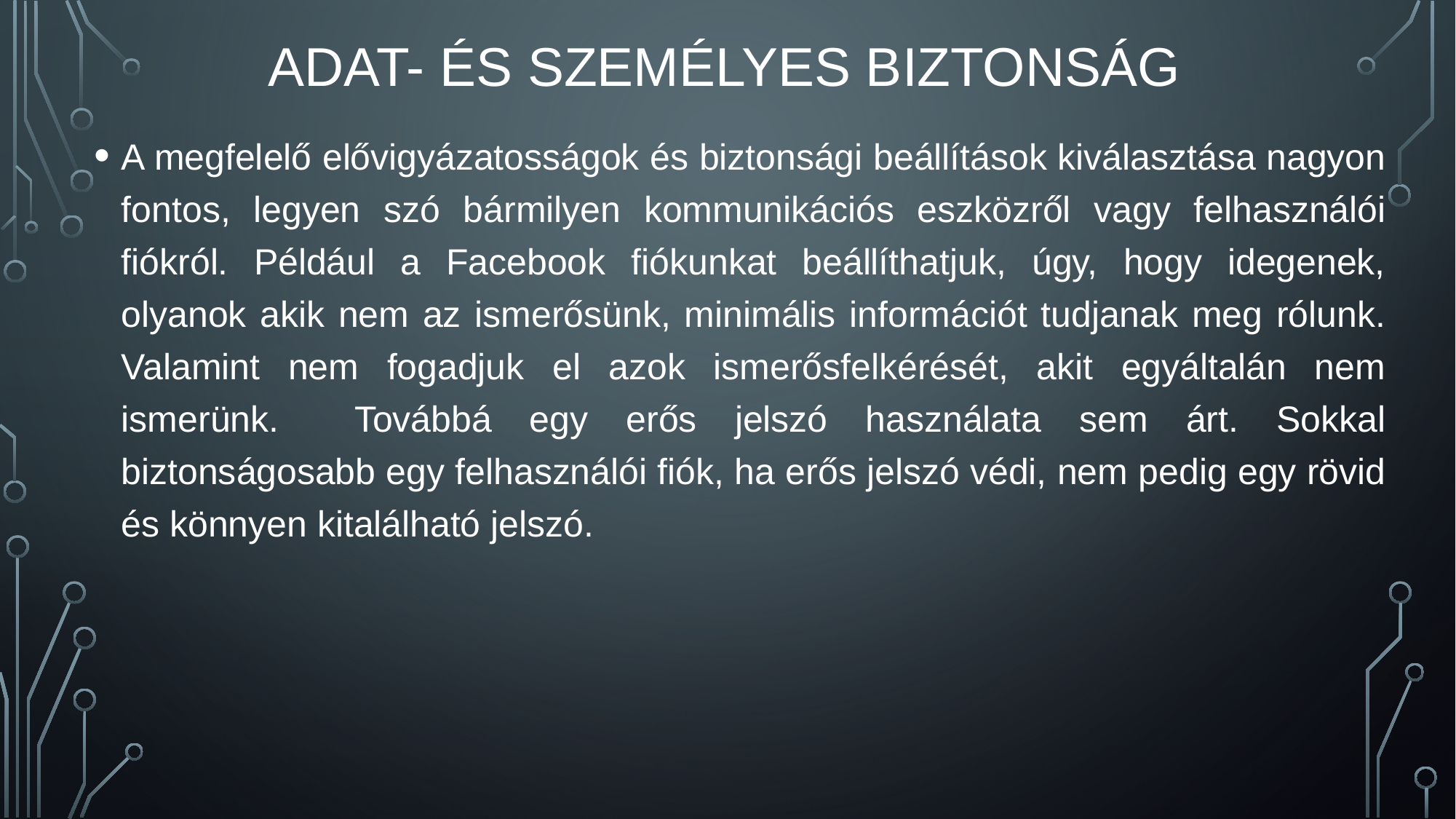

# Adat- és személyes biztonság
A megfelelő elővigyázatosságok és biztonsági beállítások kiválasztása nagyon fontos, legyen szó bármilyen kommunikációs eszközről vagy felhasználói fiókról. Például a Facebook fiókunkat beállíthatjuk, úgy, hogy idegenek, olyanok akik nem az ismerősünk, minimális információt tudjanak meg rólunk. Valamint nem fogadjuk el azok ismerősfelkérését, akit egyáltalán nem ismerünk.  Továbbá egy erős jelszó használata sem árt. Sokkal biztonságosabb egy felhasználói fiók, ha erős jelszó védi, nem pedig egy rövid és könnyen kitalálható jelszó.